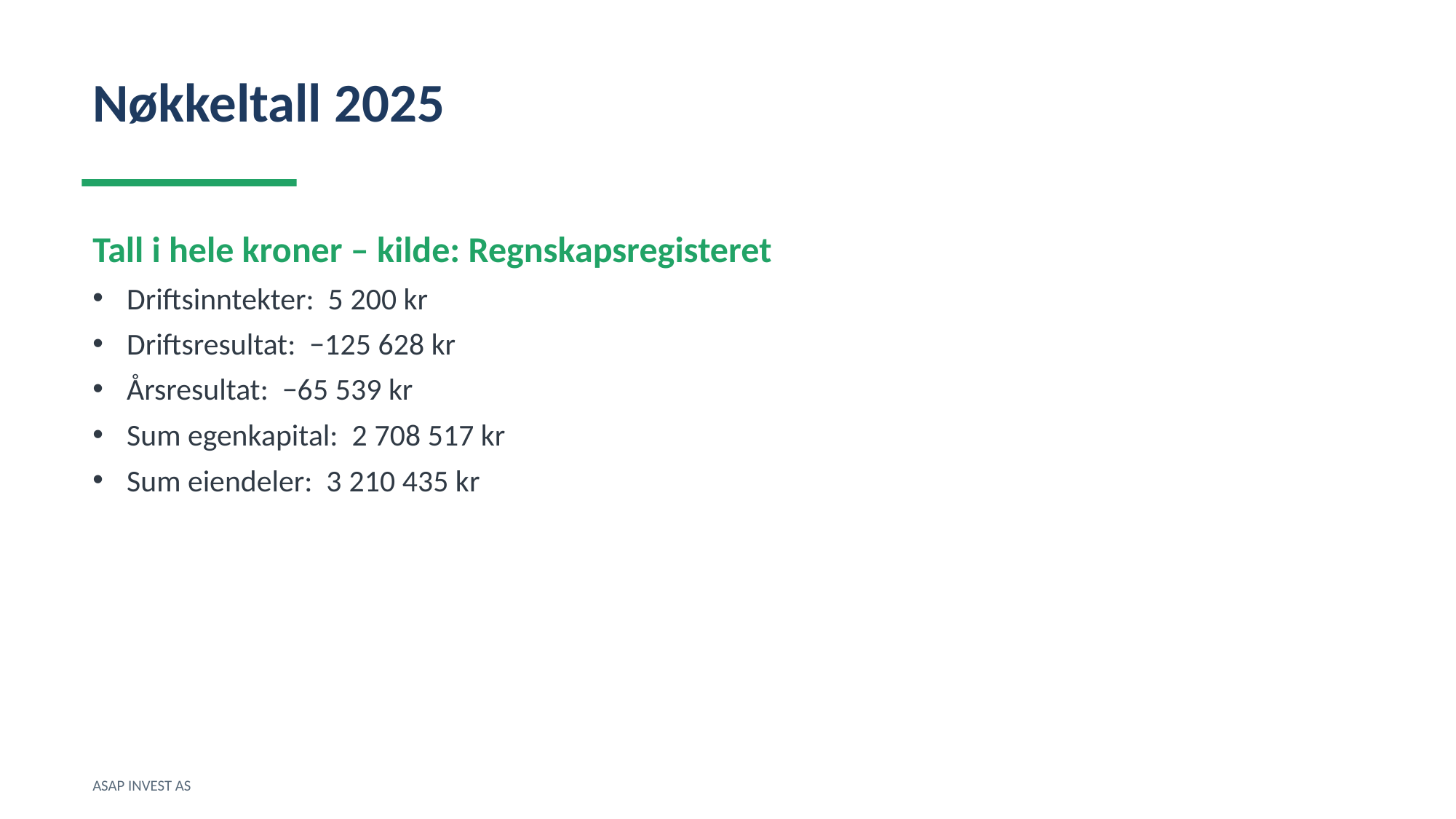

Nøkkeltall 2025

Tall i hele kroner – kilde: Regnskapsregisteret
Driftsinntekter:  5 200 kr
Driftsresultat:  −125 628 kr
Årsresultat:  −65 539 kr
Sum egenkapital:  2 708 517 kr
Sum eiendeler:  3 210 435 kr
ASAP INVEST AS